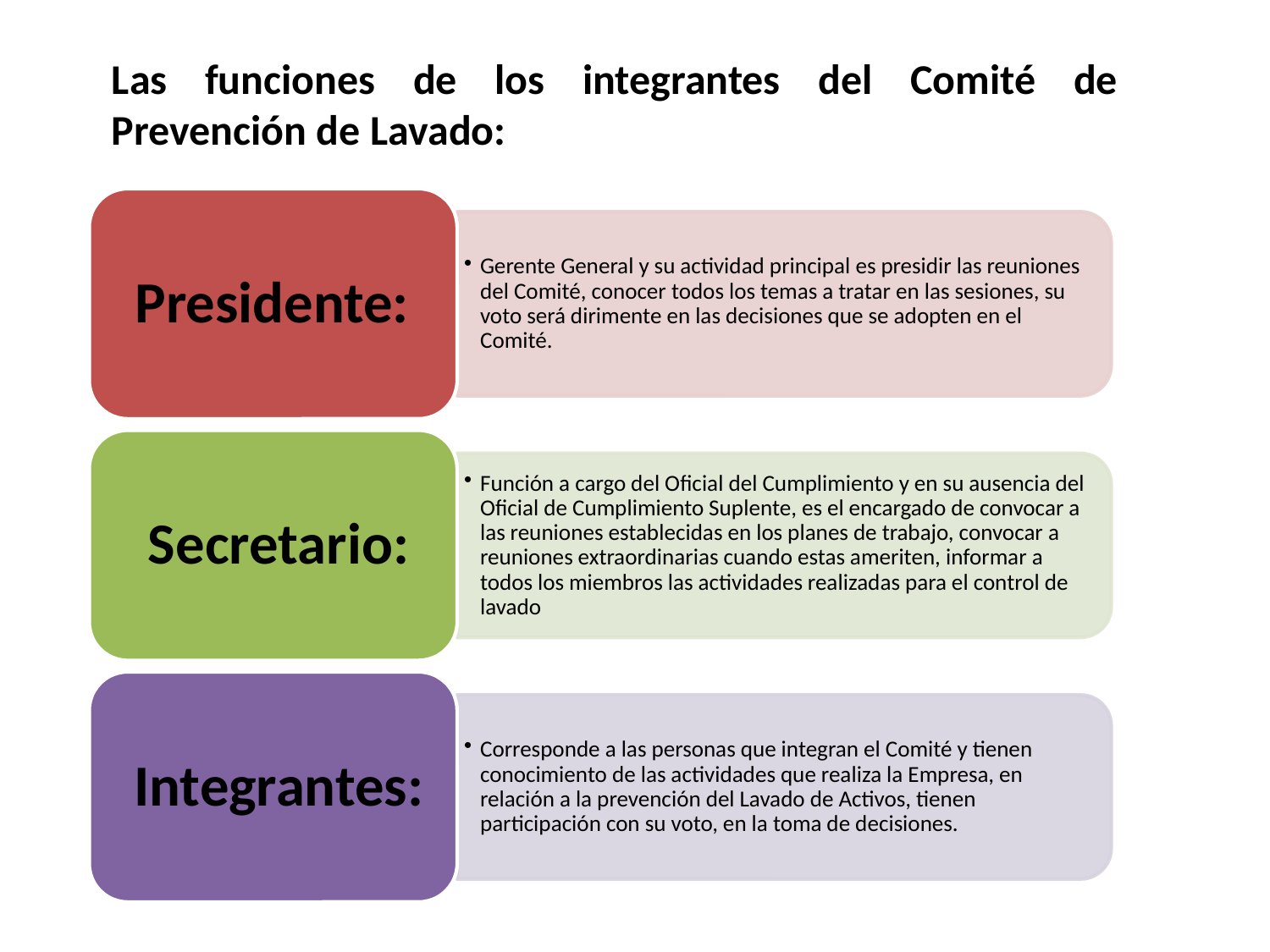

Las funciones de los integrantes del Comité de Prevención de Lavado:

Gerente General y su actividad principal es presidir las reuniones del Comité, conocer todos los temas a tratar en las sesiones, su voto será dirimente en las decisiones que se adopten en el Comité.
Presidente:
Función a cargo del Oficial del Cumplimiento y en su ausencia del Oficial de Cumplimiento Suplente, es el encargado de convocar a las reuniones establecidas en los planes de trabajo, convocar a reuniones extraordinarias cuando estas ameriten, informar a todos los miembros las actividades realizadas para el control de lavado
Secretario:
Corresponde a las personas que integran el Comité y tienen conocimiento de las actividades que realiza la Empresa, en relación a la prevención del Lavado de Activos, tienen participación con su voto, en la toma de decisiones.
Integrantes: